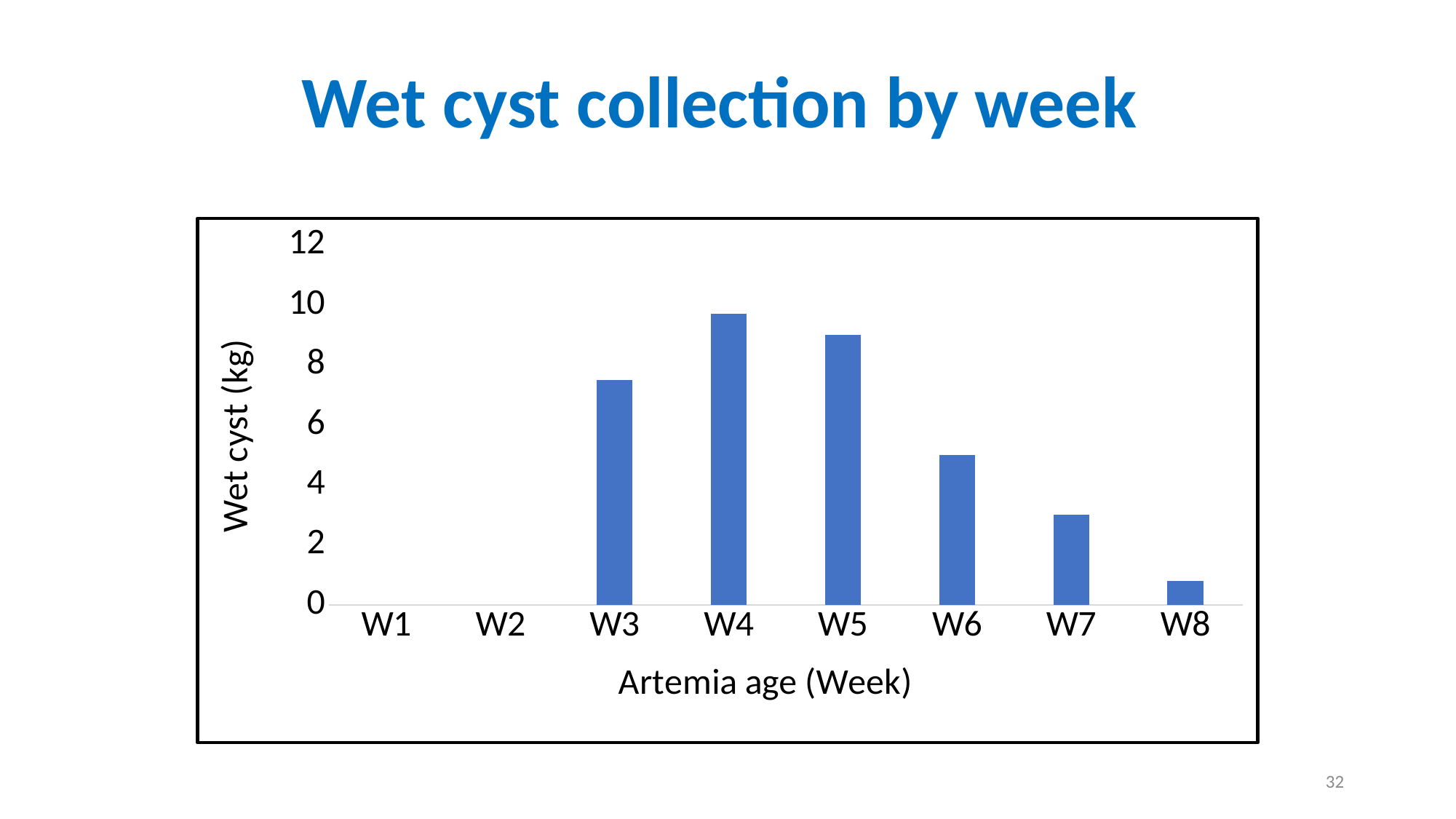

# Wet cyst collection by week

### Chart

| Category |  |
|---|---|
| W1 | None |
| W2 | None |
| W3 | 7.5 |
| W4 | 9.7 |
| W5 | 9.0 |
| W6 | 5.0 |
| W7 | 3.0 |
| W8 | 0.8 |
32